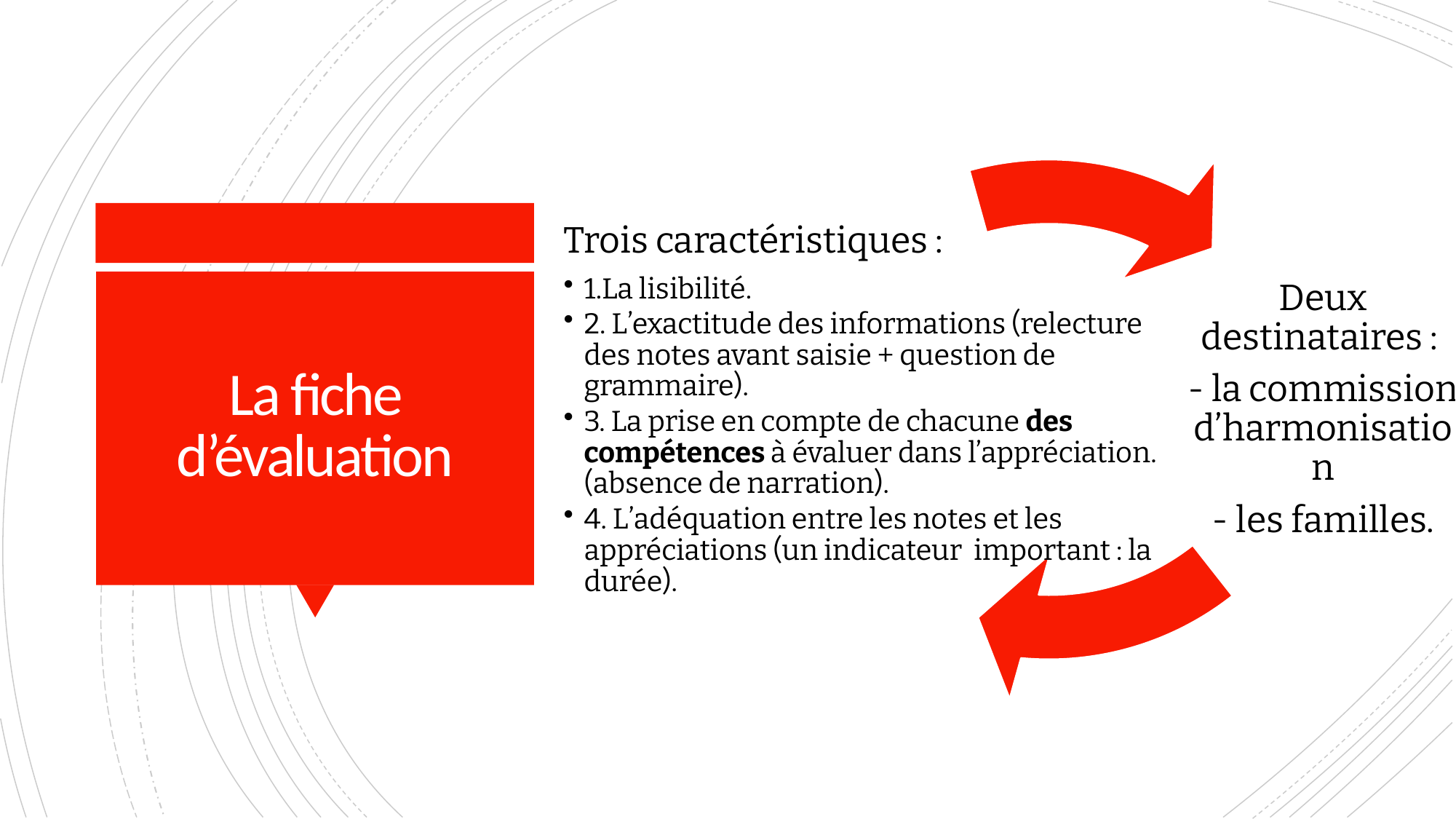

Deux destinataires :
- la commission d’harmonisation
- les familles.
Trois caractéristiques :
1.La lisibilité.
2. L’exactitude des informations (relecture des notes avant saisie + question de grammaire).
3. La prise en compte de chacune des compétences à évaluer dans l’appréciation. (absence de narration).
4. L’adéquation entre les notes et les appréciations (un indicateur  important : la durée).
# La fiche d’évaluation